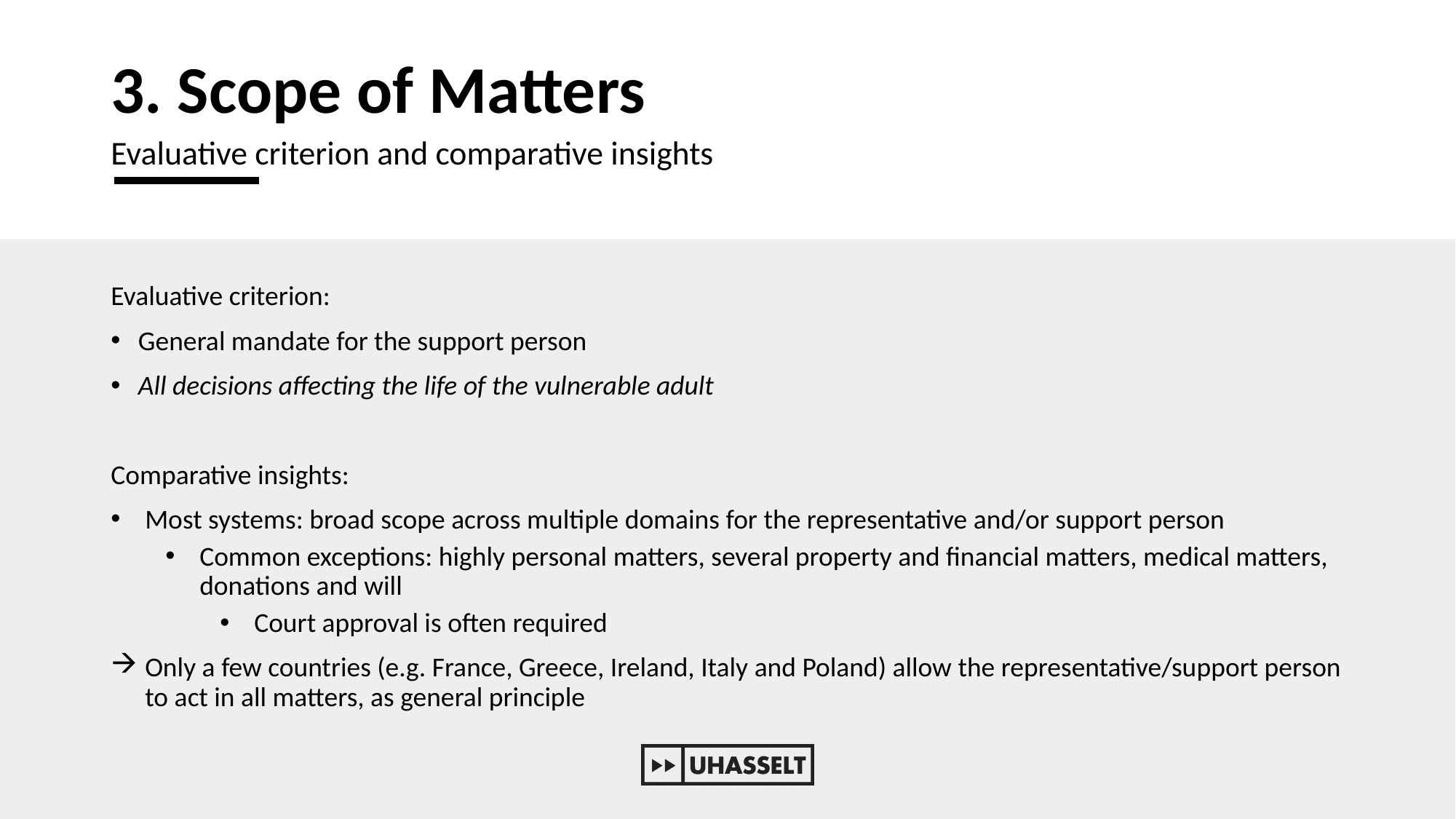

# 3. Scope of Matters
Evaluative criterion and comparative insights
Evaluative criterion:
General mandate for the support person
All decisions affecting the life of the vulnerable adult

Comparative insights:
Most systems: broad scope across multiple domains for the representative and/or support person
Common exceptions: highly personal matters, several property and financial matters, medical matters, donations and will
Court approval is often required
Only a few countries (e.g. France, Greece, Ireland, Italy and Poland) allow the representative/support person to act in all matters, as general principle